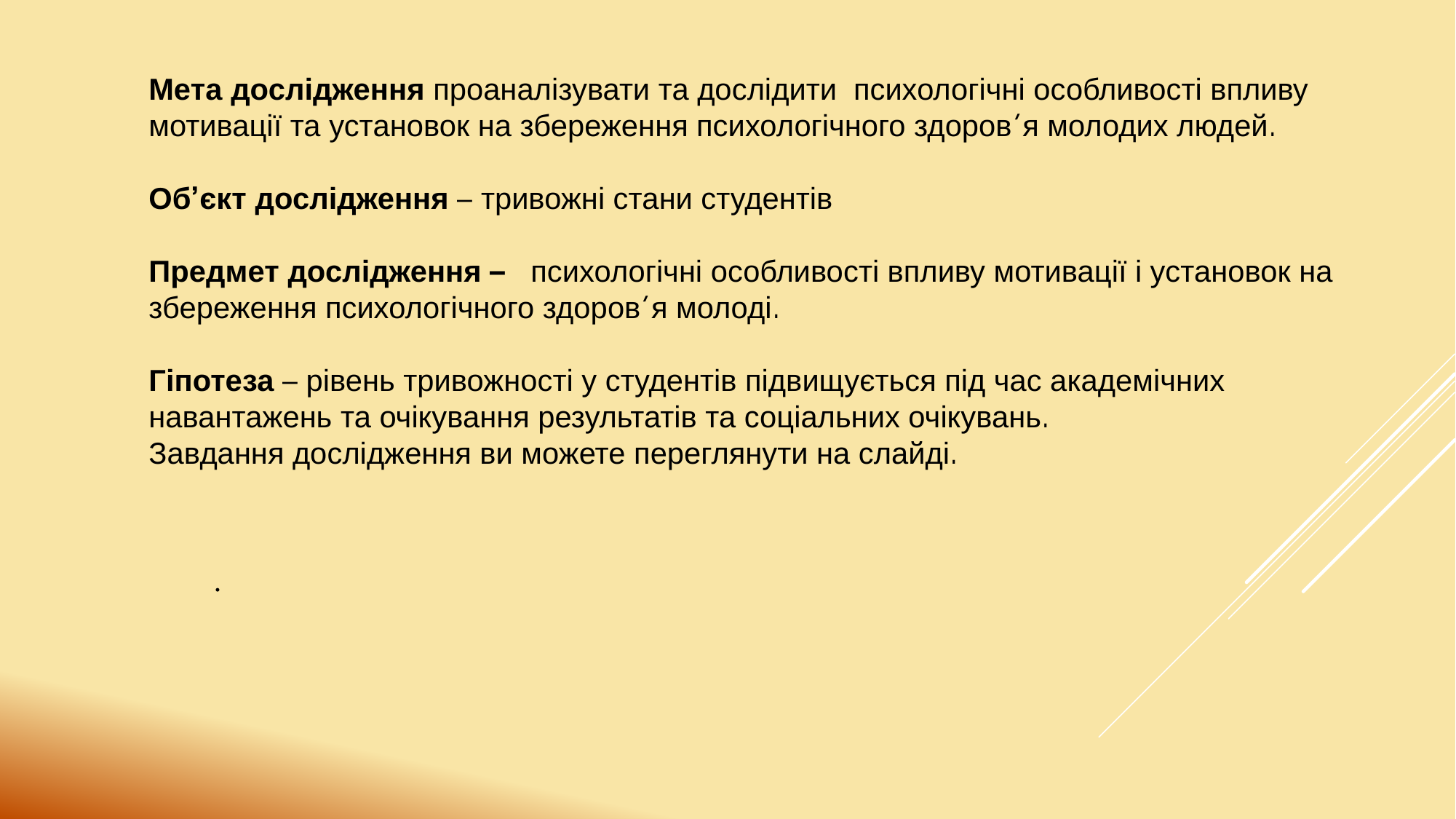

Мета дослідження проаналізувати та дослідити  психологічні особливості впливу мотивації та установок на збереження психологічного здоров’я молодих людей.

Об’єкт дослідження – тривожні стани студентів

Предмет дослідження –   психологічні особливості впливу мотивації і установок на збереження психологічного здоров’я молоді.

Гіпотеза – рівень тривожності у студентів підвищується під час академічних навантажень та очікування результатів та соціальних очікувань.
Завдання дослідження ви можете переглянути на слайді.

.